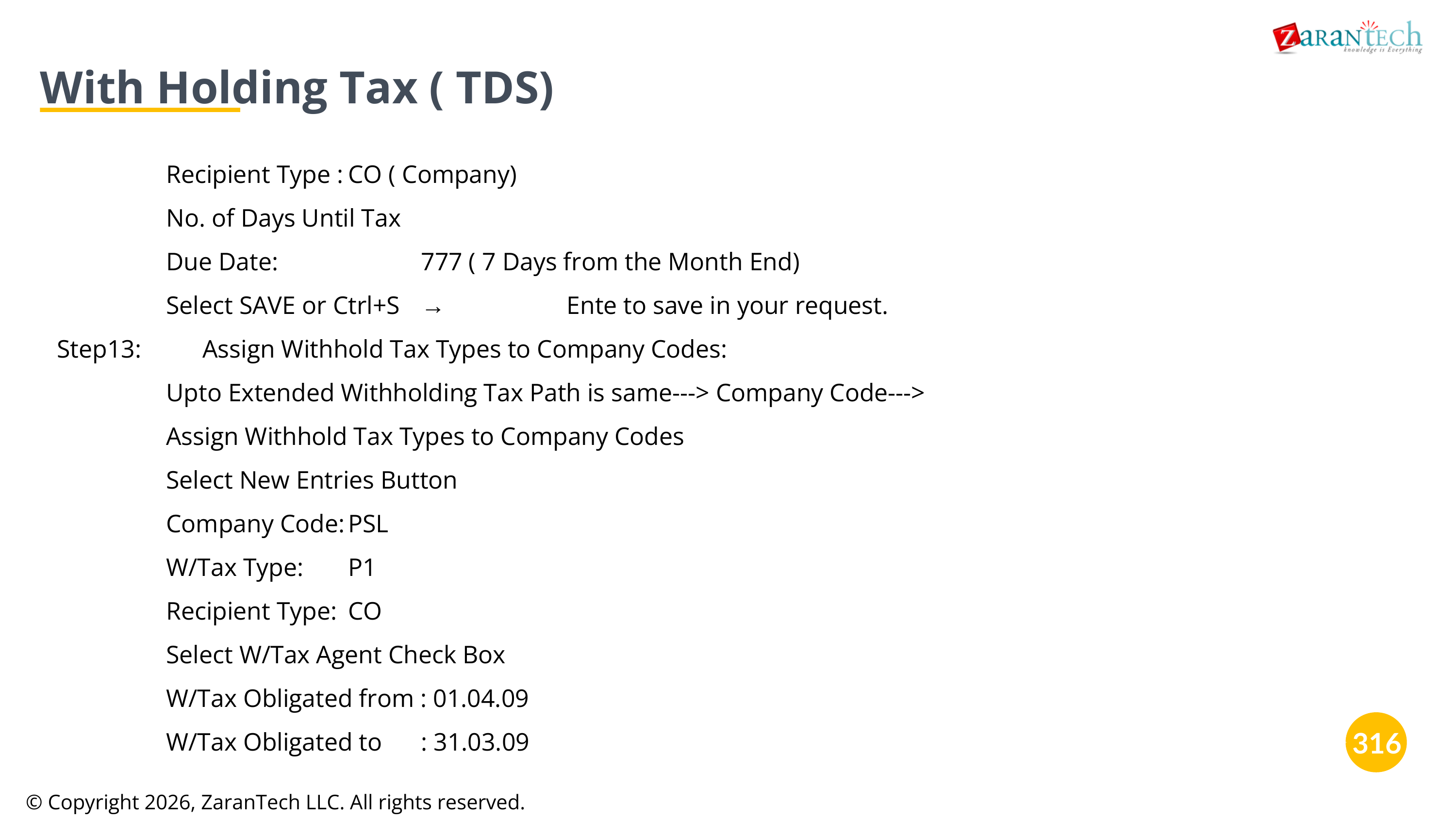

With Holding Tax ( TDS)

Recipient Type :	CO ( Company)
No. of Days Until Tax
Due Date:		777 ( 7 Days from the Month End)
Select SAVE or Ctrl+S	→		Ente to save in your request.
Step13: 	Assign Withhold Tax Types to Company Codes:
Upto Extended Withholding Tax Path is same---> Company Code--->
Assign Withhold Tax Types to Company Codes
Select New Entries Button
Company Code:	PSL
W/Tax Type:	P1
Recipient Type:	CO
Select W/Tax Agent Check Box
W/Tax Obligated from : 01.04.09
W/Tax Obligated to	: 31.03.09
316
316
© Copyright 2026, ZaranTech LLC. All rights reserved.